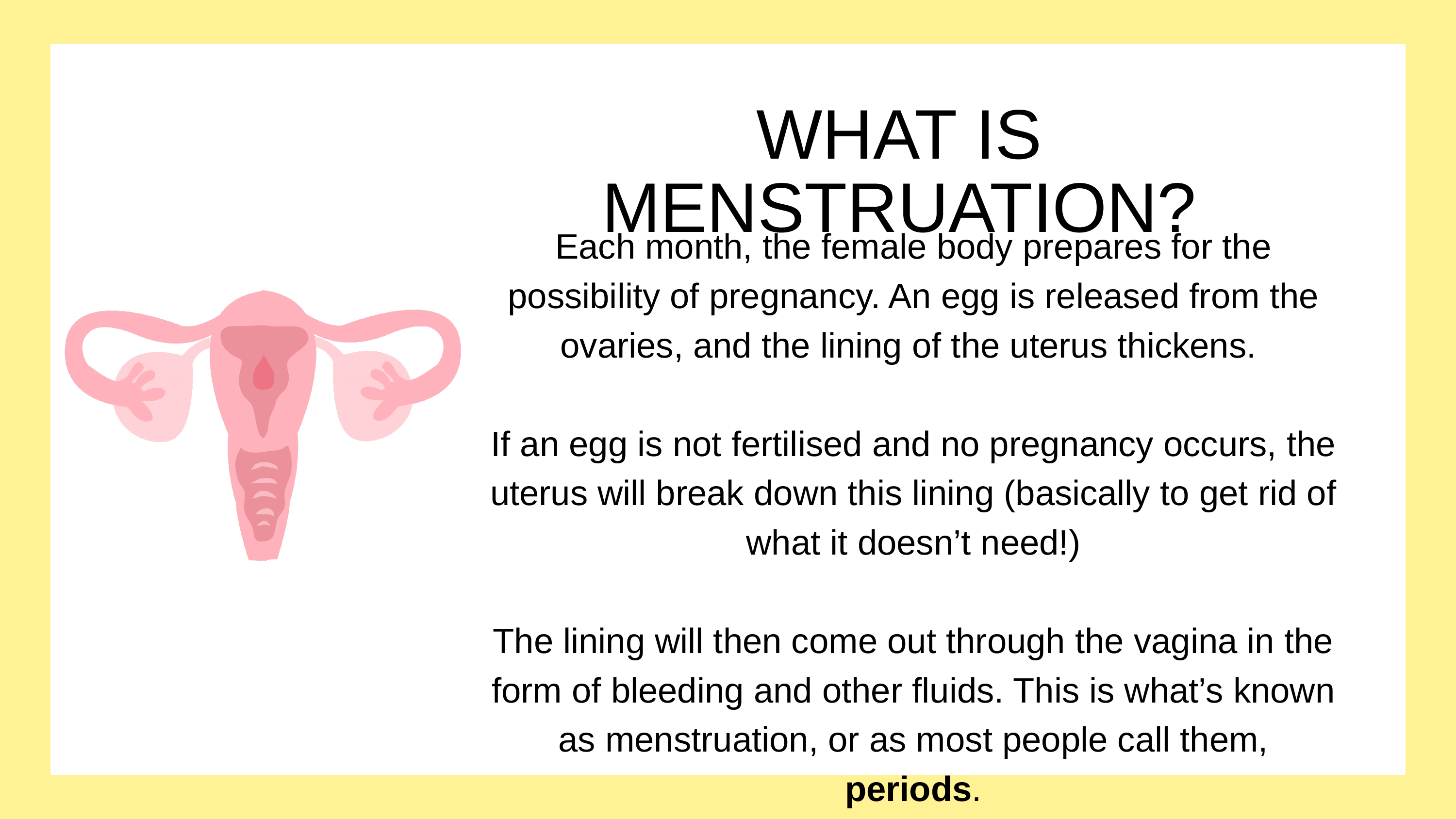

WHAT IS MENSTRUATION?
Each month, the female body prepares for the possibility of pregnancy. An egg is released from the ovaries, and the lining of the uterus thickens.

If an egg is not fertilised and no pregnancy occurs, the uterus will break down this lining (basically to get rid of what it doesn’t need!)

The lining will then come out through the vagina in the form of bleeding and other fluids. This is what’s known as menstruation, or as most people call them, periods.